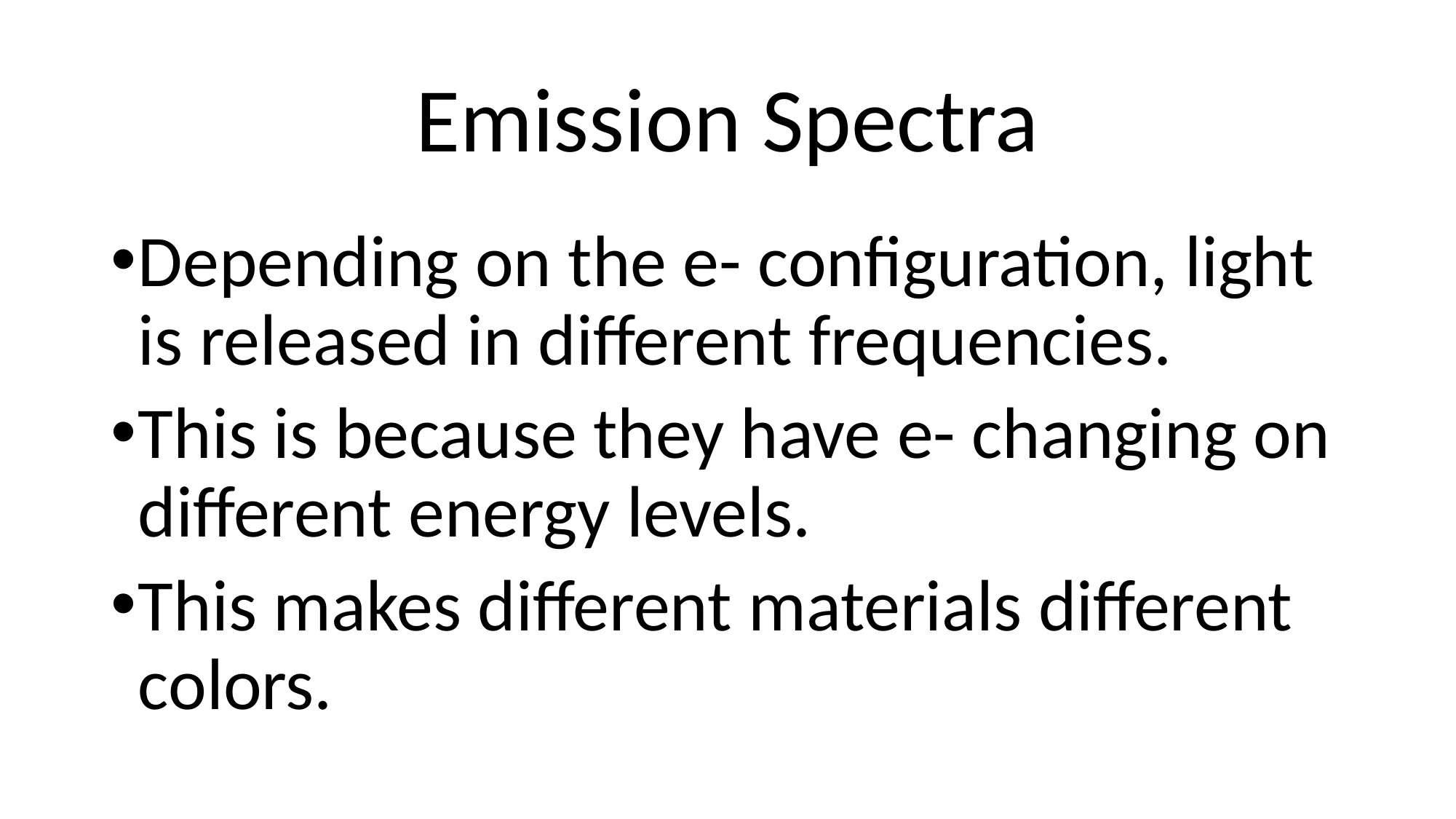

# Emission Spectra
Depending on the e- configuration, light is released in different frequencies.
This is because they have e- changing on different energy levels.
This makes different materials different colors.